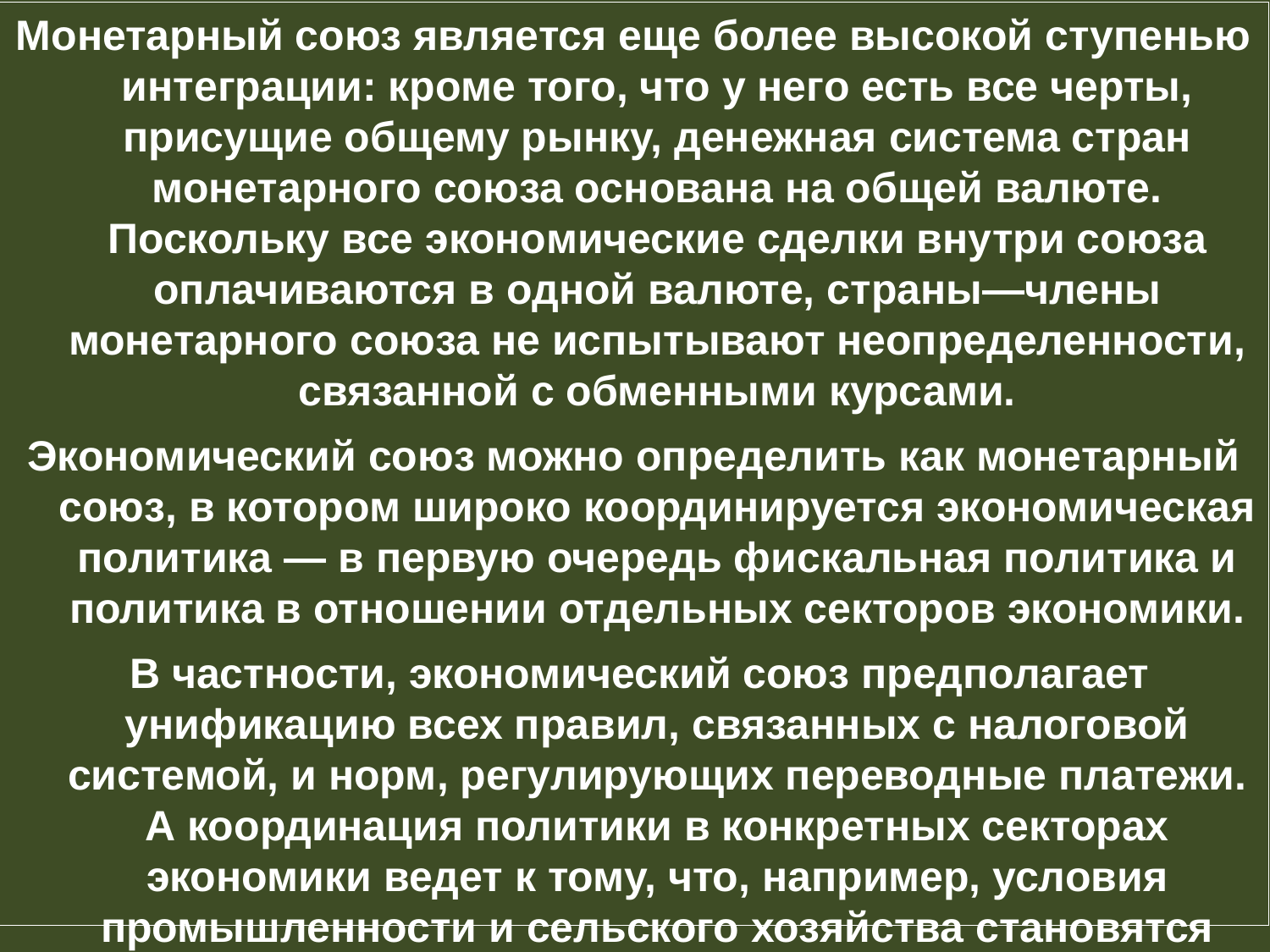

Монетарный союз является еще более высокой ступенью интеграции: кроме того, что у него есть все черты, присущие общему рынку, денежная система стран монетарного союза основана на общей валюте. Поскольку все экономические сделки внутри союза оплачиваются в одной валюте, страны—члены монетарного союза не испытывают неопределенности, связанной с обменными курсами.
Экономический союз можно определить как монетарный союз, в котором широко координируется экономическая политика — в первую очередь фискальная политика и политика в отношении отдельных секторов экономики.
 В частности, экономический союз предполагает унификацию всех правил, связанных с налоговой системой, и норм, регулирующих переводные платежи. А координация политики в конкретных секторах экономики ведет к тому, что, например, условия промышленности и сельского хозяйства становятся одинаковыми во всех странах экономического союза.